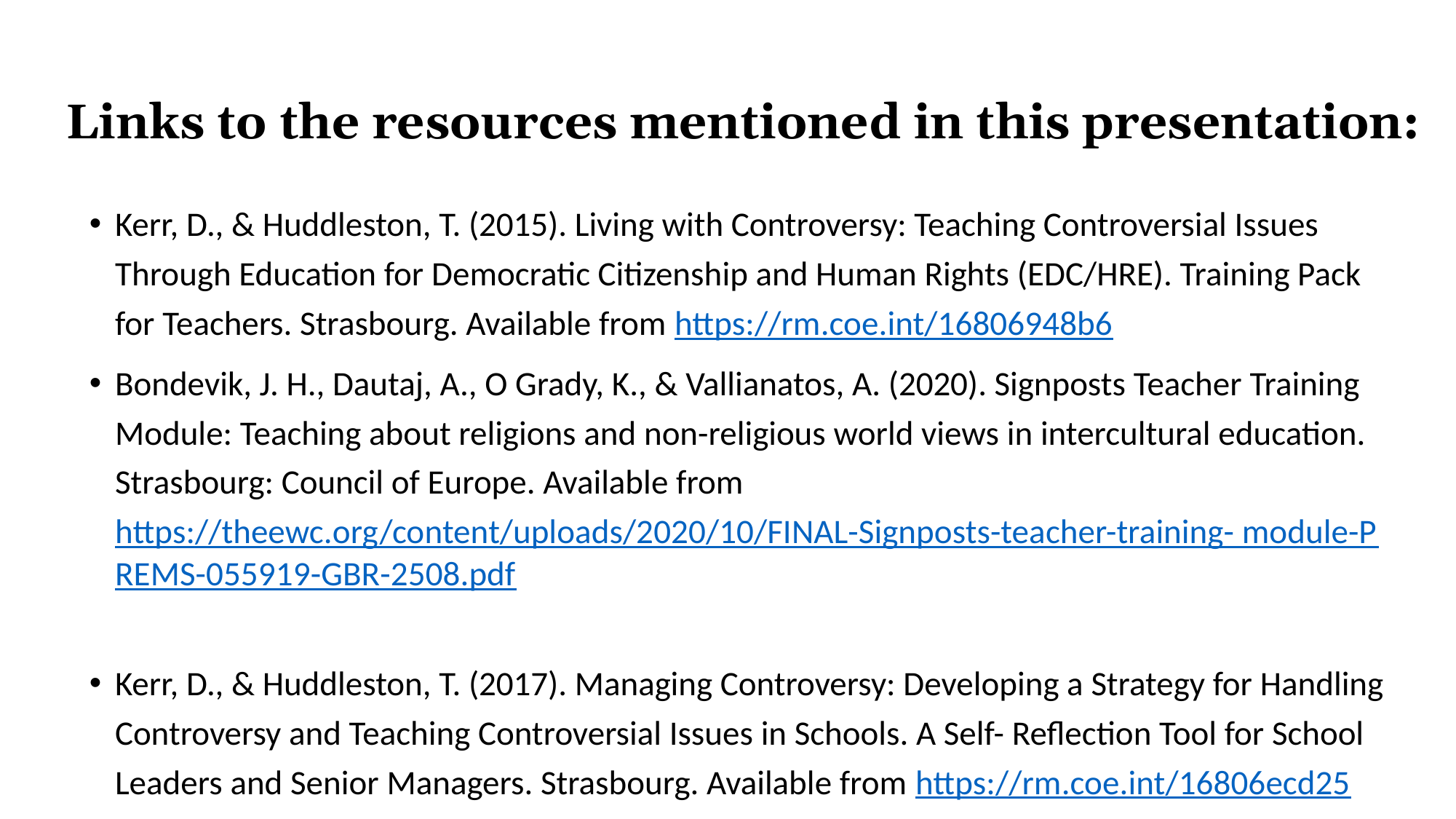

# Links to the resources mentioned in this presentation:

Kerr, D., & Huddleston, T. (2015). Living with Controversy: Teaching Controversial Issues Through Education for Democratic Citizenship and Human Rights (EDC/HRE). Training Pack for Teachers. Strasbourg. Available from https://rm.coe.int/16806948b6
Bondevik, J. H., Dautaj, A., O Grady, K., & Vallianatos, A. (2020). Signposts Teacher Training Module: Teaching about religions and non-religious world views in intercultural education. Strasbourg: Council of Europe. Available from https://theewc.org/content/uploads/2020/10/FINAL-Signposts-teacher-training- module-PREMS-055919-GBR-2508.pdf
Kerr, D., & Huddleston, T. (2017). Managing Controversy: Developing a Strategy for Handling Controversy and Teaching Controversial Issues in Schools. A Self- Reflection Tool for School Leaders and Senior Managers. Strasbourg. Available from https://rm.coe.int/16806ecd25